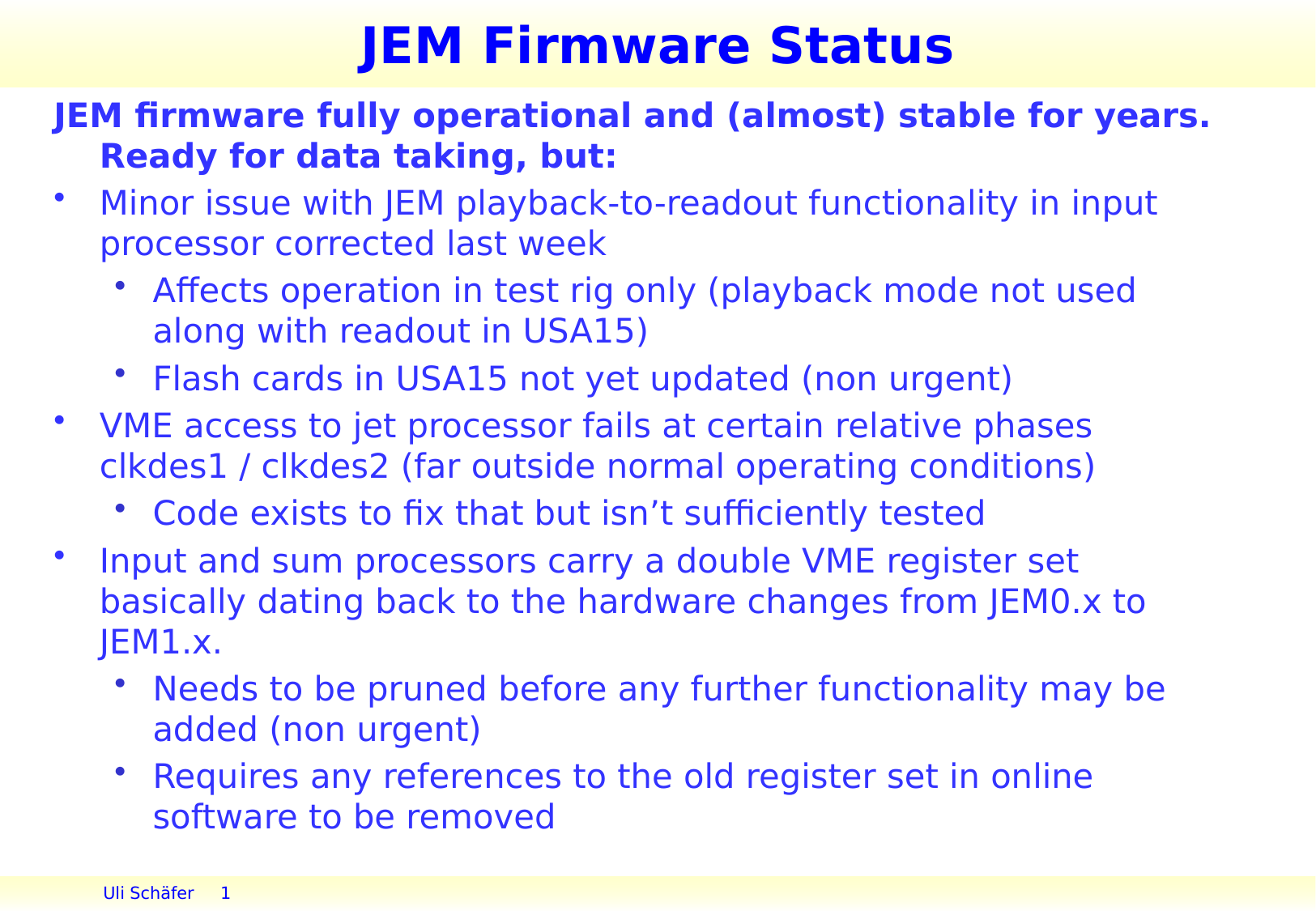

# JEM Firmware Status
JEM firmware fully operational and (almost) stable for years. Ready for data taking, but:
Minor issue with JEM playback-to-readout functionality in input processor corrected last week
Affects operation in test rig only (playback mode not used along with readout in USA15)
Flash cards in USA15 not yet updated (non urgent)
VME access to jet processor fails at certain relative phases clkdes1 / clkdes2 (far outside normal operating conditions)
Code exists to fix that but isn’t sufficiently tested
Input and sum processors carry a double VME register set basically dating back to the hardware changes from JEM0.x to JEM1.x.
Needs to be pruned before any further functionality may be added (non urgent)
Requires any references to the old register set in online software to be removed